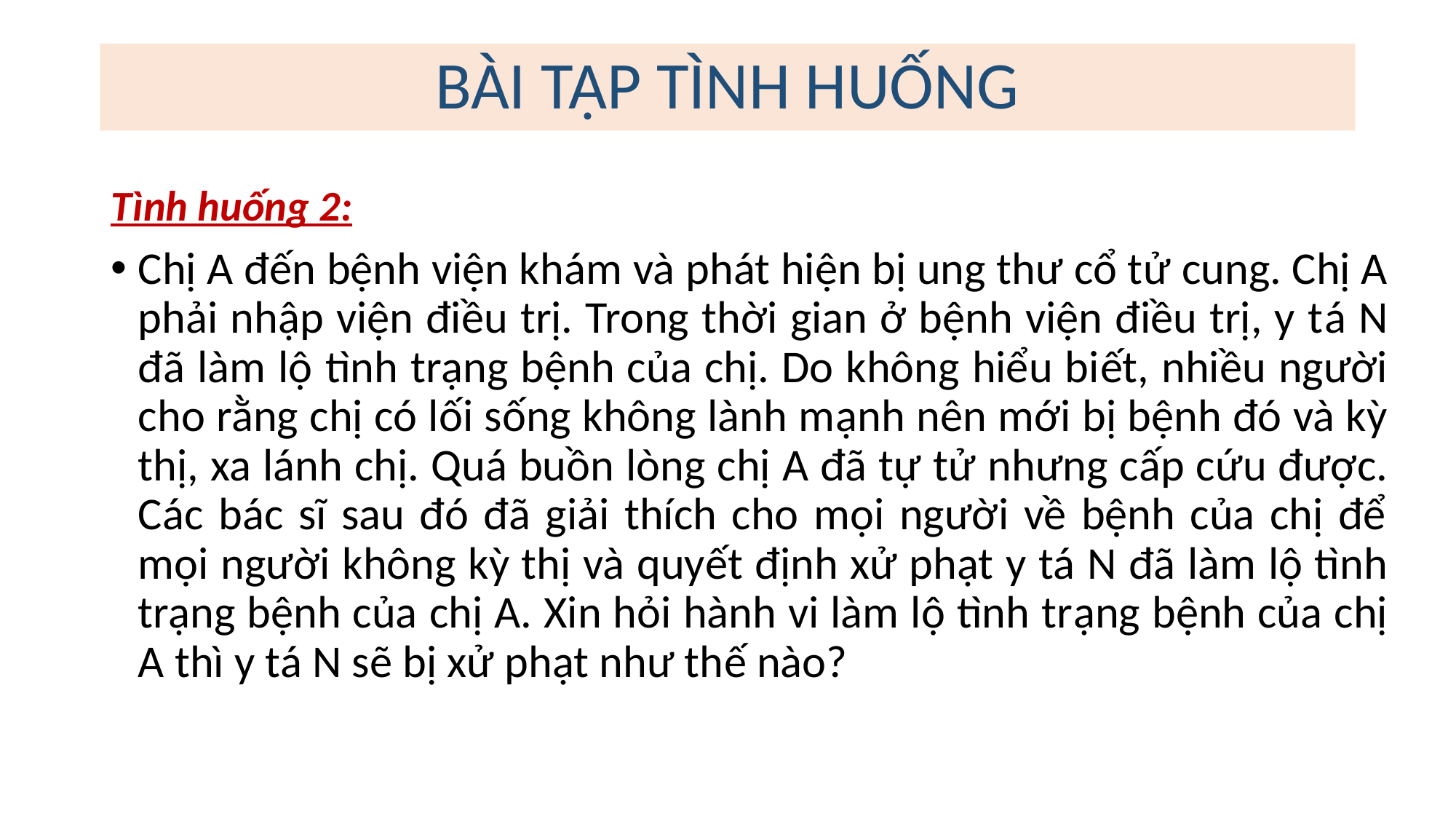

# BÀI TẬP TÌNH HUỐNG
Tình huống 2:
Chị A đến bệnh viện khám và phát hiện bị ung thư cổ tử cung. Chị A phải nhập viện điều trị. Trong thời gian ở bệnh viện điều trị, y tá N đã làm lộ tình trạng bệnh của chị. Do không hiểu biết, nhiều người cho rằng chị có lối sống không lành mạnh nên mới bị bệnh đó và kỳ thị, xa lánh chị. Quá buồn lòng chị A đã tự tử nhưng cấp cứu được. Các bác sĩ sau đó đã giải thích cho mọi người về bệnh của chị để mọi người không kỳ thị và quyết định xử phạt y tá N đã làm lộ tình trạng bệnh của chị A. Xin hỏi hành vi làm lộ tình trạng bệnh của chị A thì y tá N sẽ bị xử phạt như thế nào?